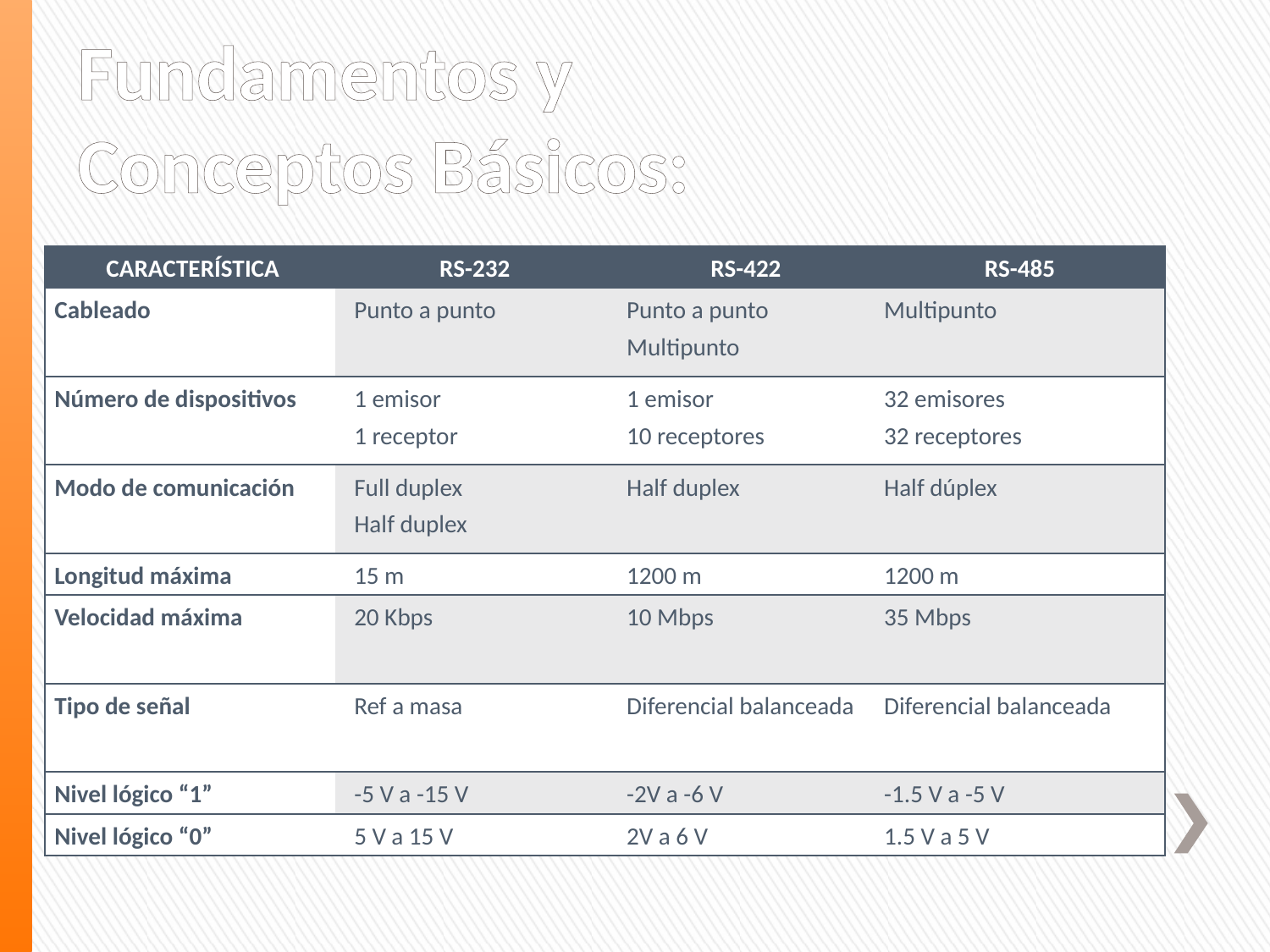

# Fundamentos y Conceptos Básicos:
| CARACTERÍSTICA | RS-232 | RS-422 | RS-485 |
| --- | --- | --- | --- |
| Cableado | Punto a punto | Punto a punto Multipunto | Multipunto |
| Número de dispositivos | 1 emisor 1 receptor | 1 emisor 10 receptores | 32 emisores 32 receptores |
| Modo de comunicación | Full duplex Half duplex | Half duplex | Half dúplex |
| Longitud máxima | 15 m | 1200 m | 1200 m |
| Velocidad máxima | 20 Kbps | 10 Mbps | 35 Mbps |
| Tipo de señal | Ref a masa | Diferencial balanceada | Diferencial balanceada |
| Nivel lógico “1” | -5 V a -15 V | -2V a -6 V | -1.5 V a -5 V |
| Nivel lógico “0” | 5 V a 15 V | 2V a 6 V | 1.5 V a 5 V |